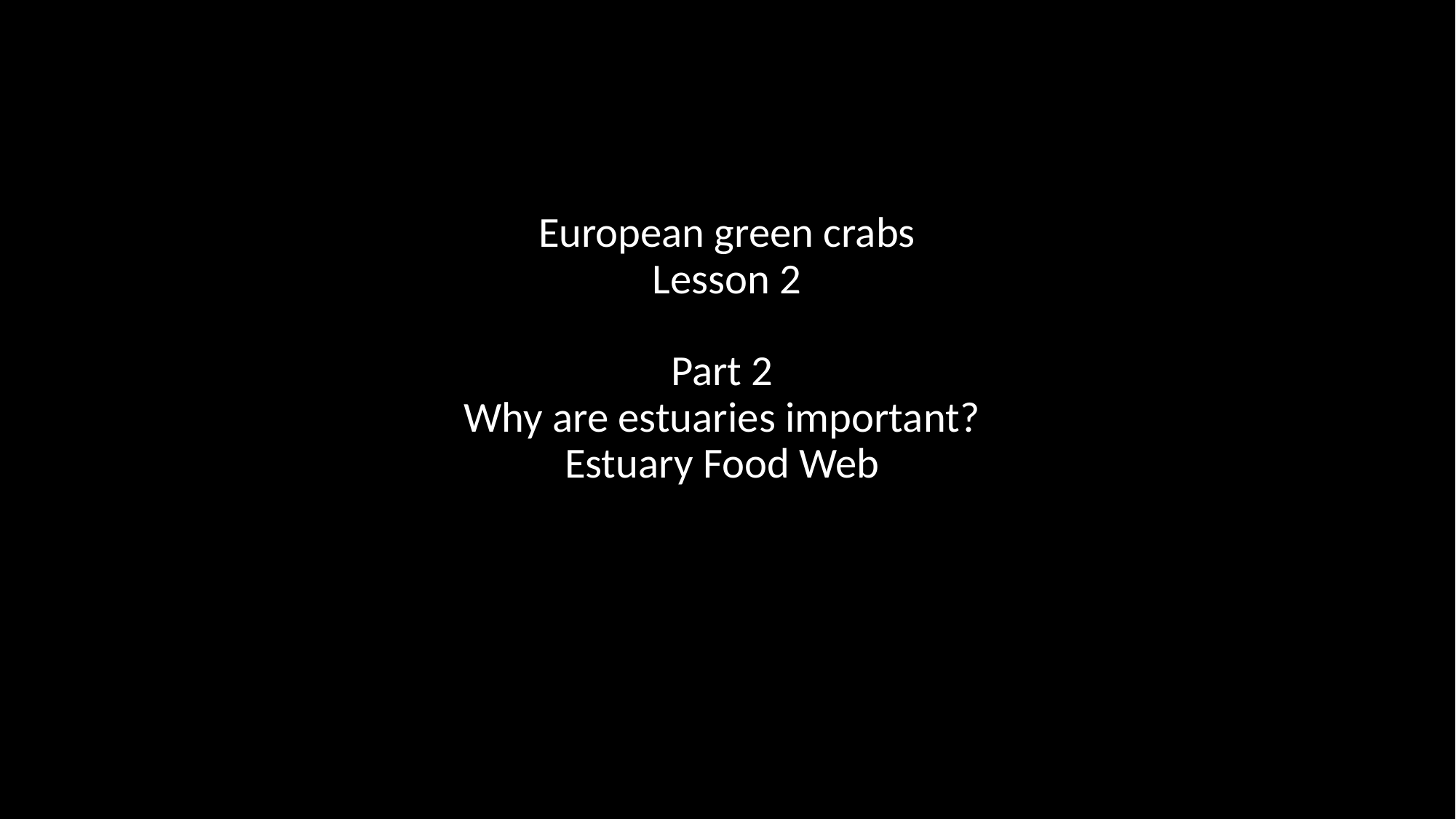

# European green crabs Lesson 2 Part 2 Why are estuaries important? Estuary Food Web